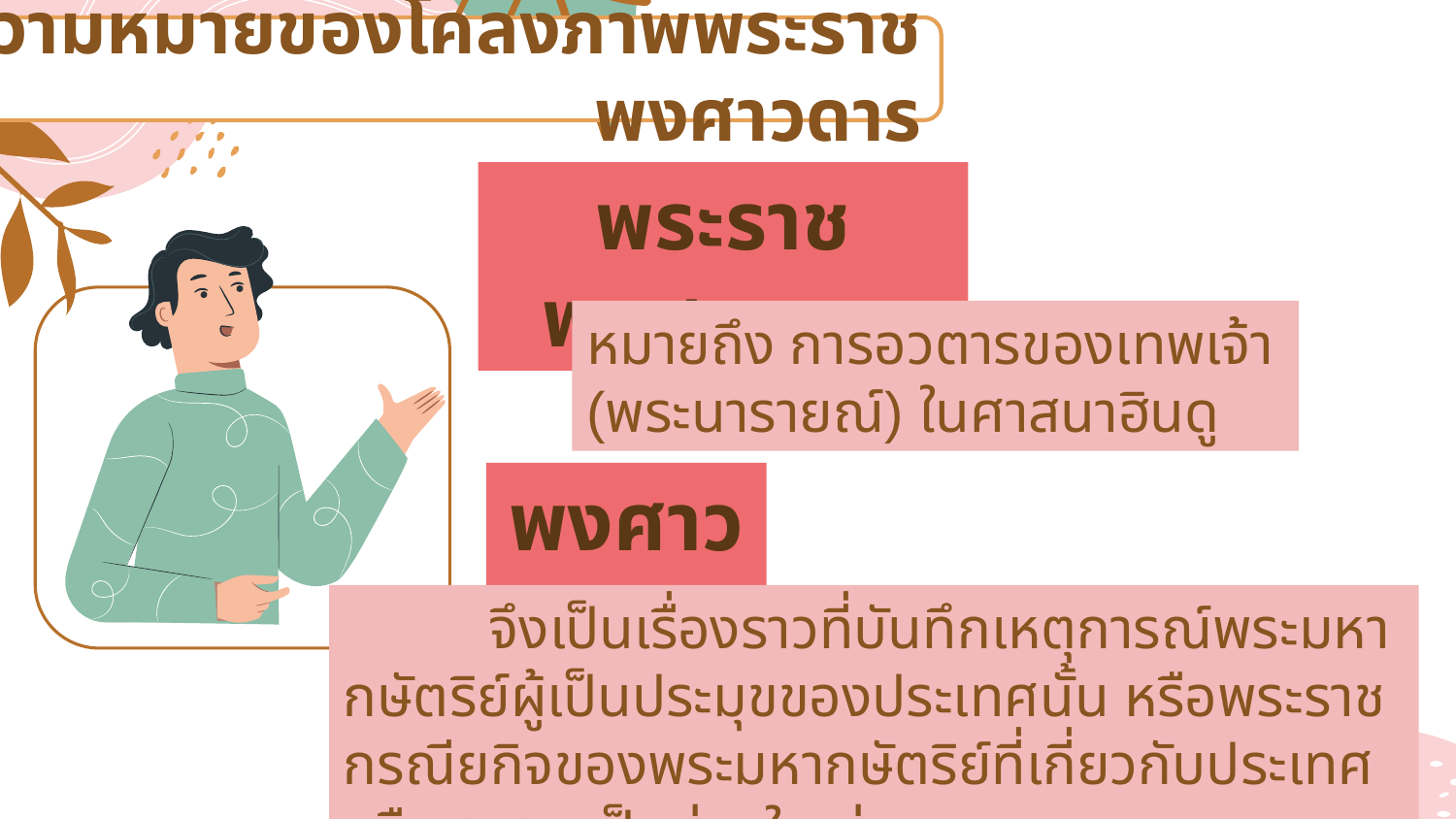

ความหมายของโคลงภาพพระราชพงศาวดาร
พระราชพงศาวดาร

หมายถึง การอวตารของเทพเจ้า (พระนารายณ์) ในศาสนาฮินดู
พงศาวดาร
	จึงเป็นเรื่องราวที่บันทึกเหตุการณ์พระมหากษัตริย์ผู้เป็นประมุขของประเทศนั้น หรือพระราชกรณียกิจของพระมหากษัตริย์ที่เกี่ยวกับประเทศหรือศาสนาเป็นส่วนใหญ่